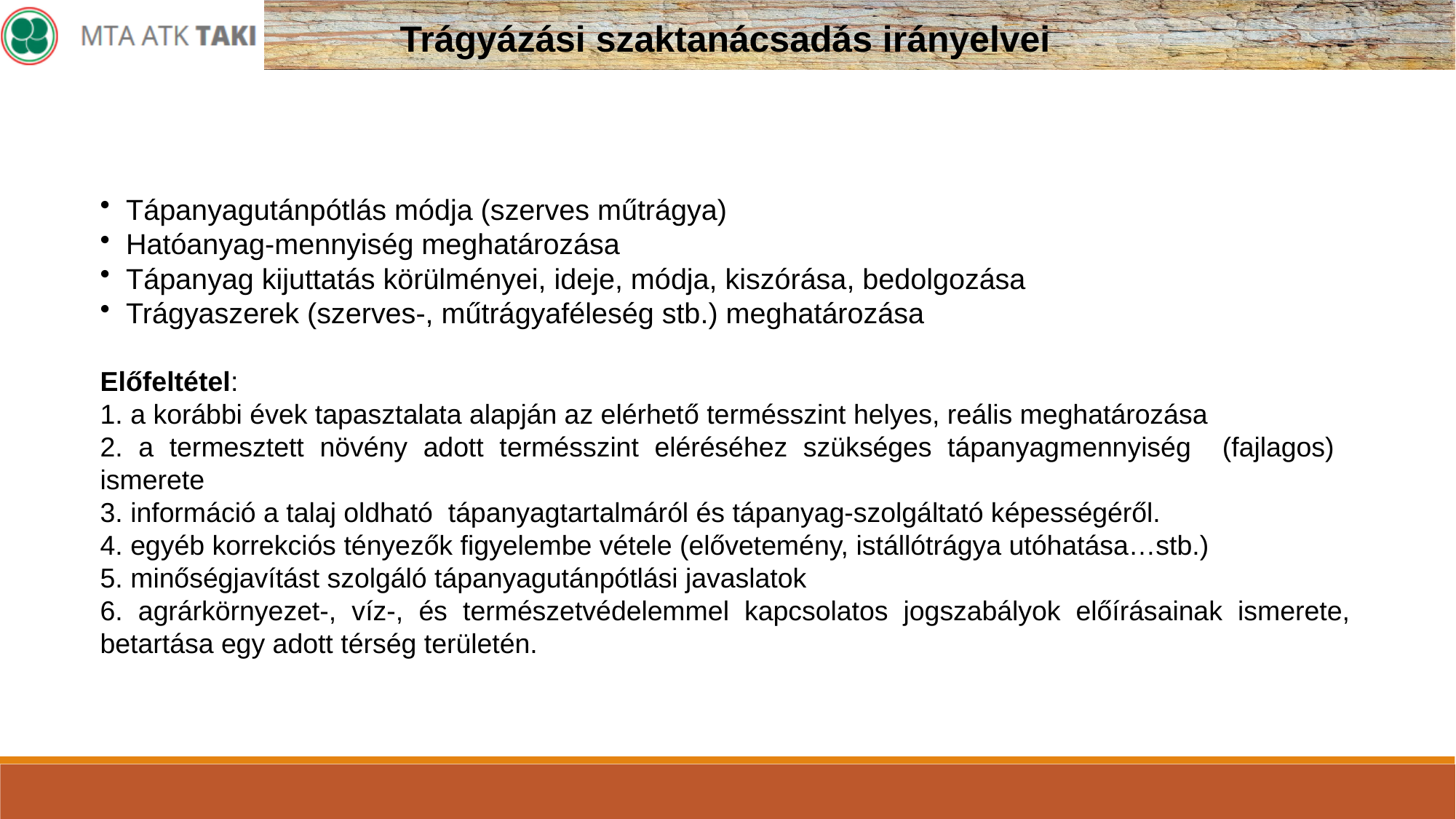

Trágyázási szaktanácsadás irányelvei
Tápanyagutánpótlás módja (szerves műtrágya)
Hatóanyag-mennyiség meghatározása
Tápanyag kijuttatás körülményei, ideje, módja, kiszórása, bedolgozása
Trágyaszerek (szerves-, műtrágyaféleség stb.) meghatározása

Előfeltétel:
1. a korábbi évek tapasztalata alapján az elérhető termésszint helyes, reális meghatározása
2. a termesztett növény adott termésszint eléréséhez szükséges tápanyagmennyiség  (fajlagos)  ismerete
3. információ a talaj oldható  tápanyagtartalmáról és tápanyag-szolgáltató képességéről.
4. egyéb korrekciós tényezők figyelembe vétele (elővetemény, istállótrágya utóhatása…stb.)
5. minőségjavítást szolgáló tápanyagutánpótlási javaslatok
6. agrárkörnyezet-, víz-, és természetvédelemmel kapcsolatos jogszabályok előírásainak ismerete, betartása egy adott térség területén.